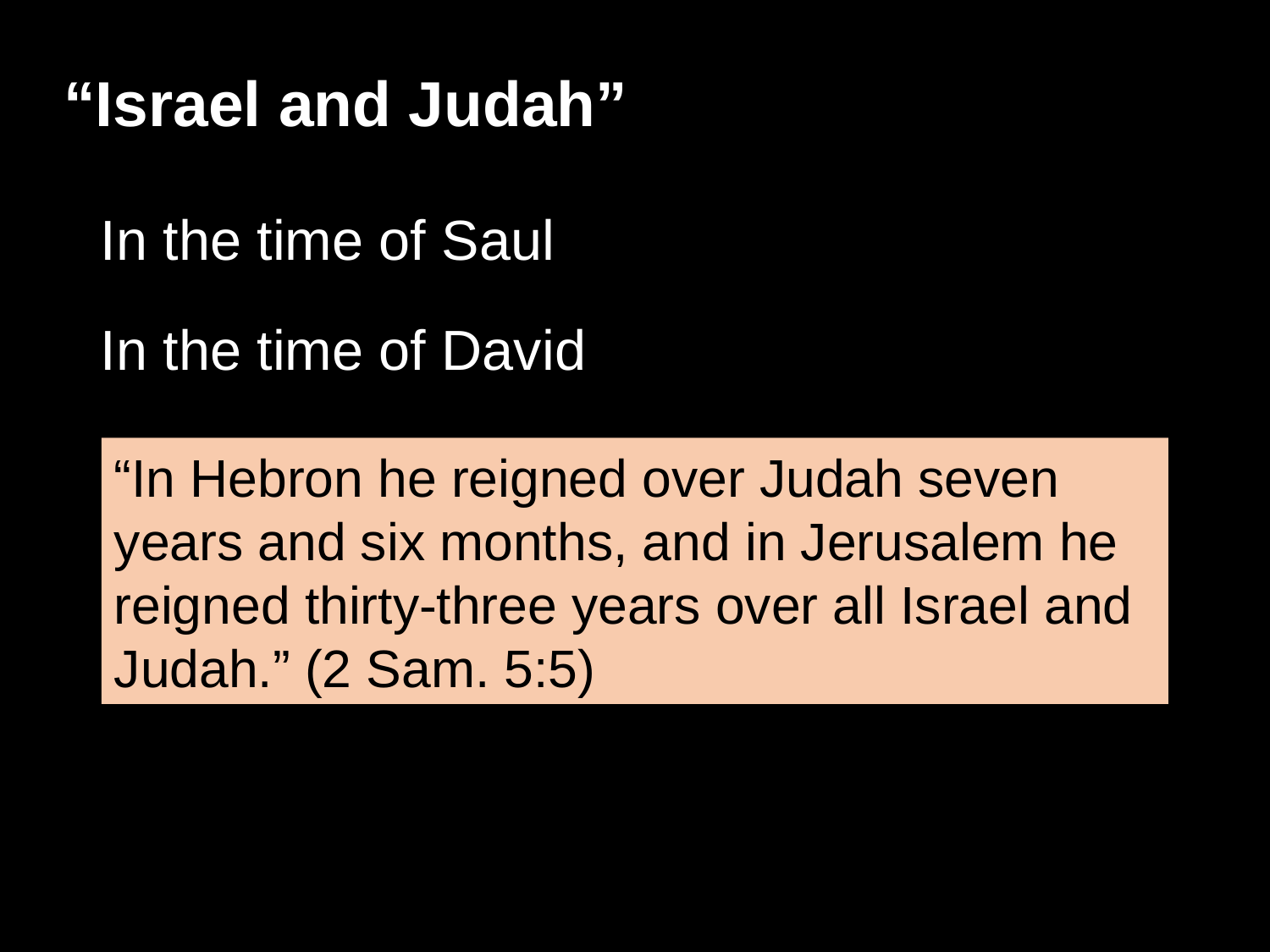

“Israel and Judah”
In the time of Saul
In the time of David
“In Hebron he reigned over Judah seven years and six months, and in Jerusalem he reigned thirty-three years over all Israel and Judah.” (2 Sam. 5:5)